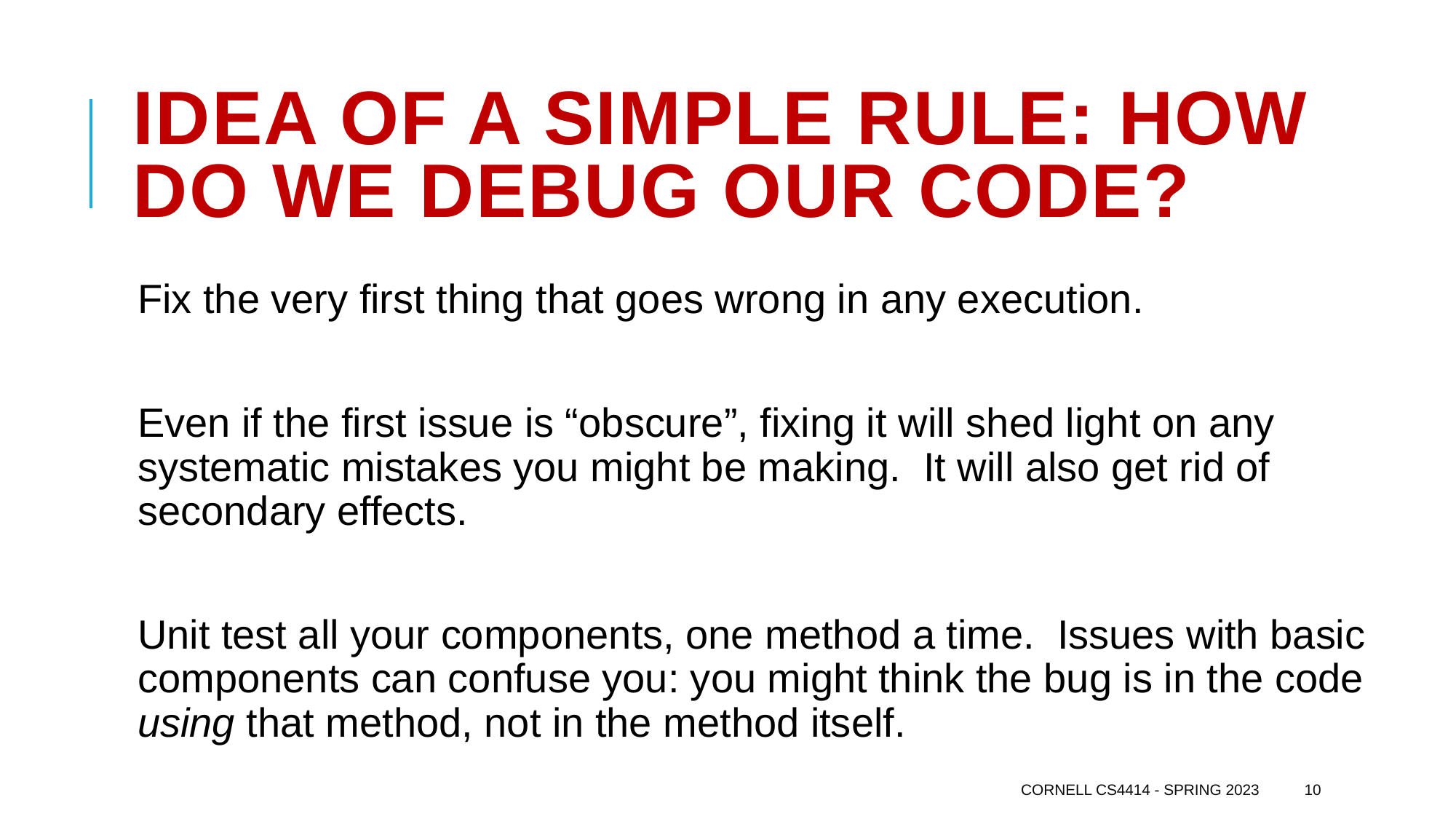

# Idea of a simple rule: How do we debug our code?
Fix the very first thing that goes wrong in any execution.

Even if the first issue is “obscure”, fixing it will shed light on any systematic mistakes you might be making.  It will also get rid of secondary effects.

Unit test all your components, one method a time.  Issues with basic components can confuse you: you might think the bug is in the code using that method, not in the method itself.

Cornell CS4414 - Spring 2023
10